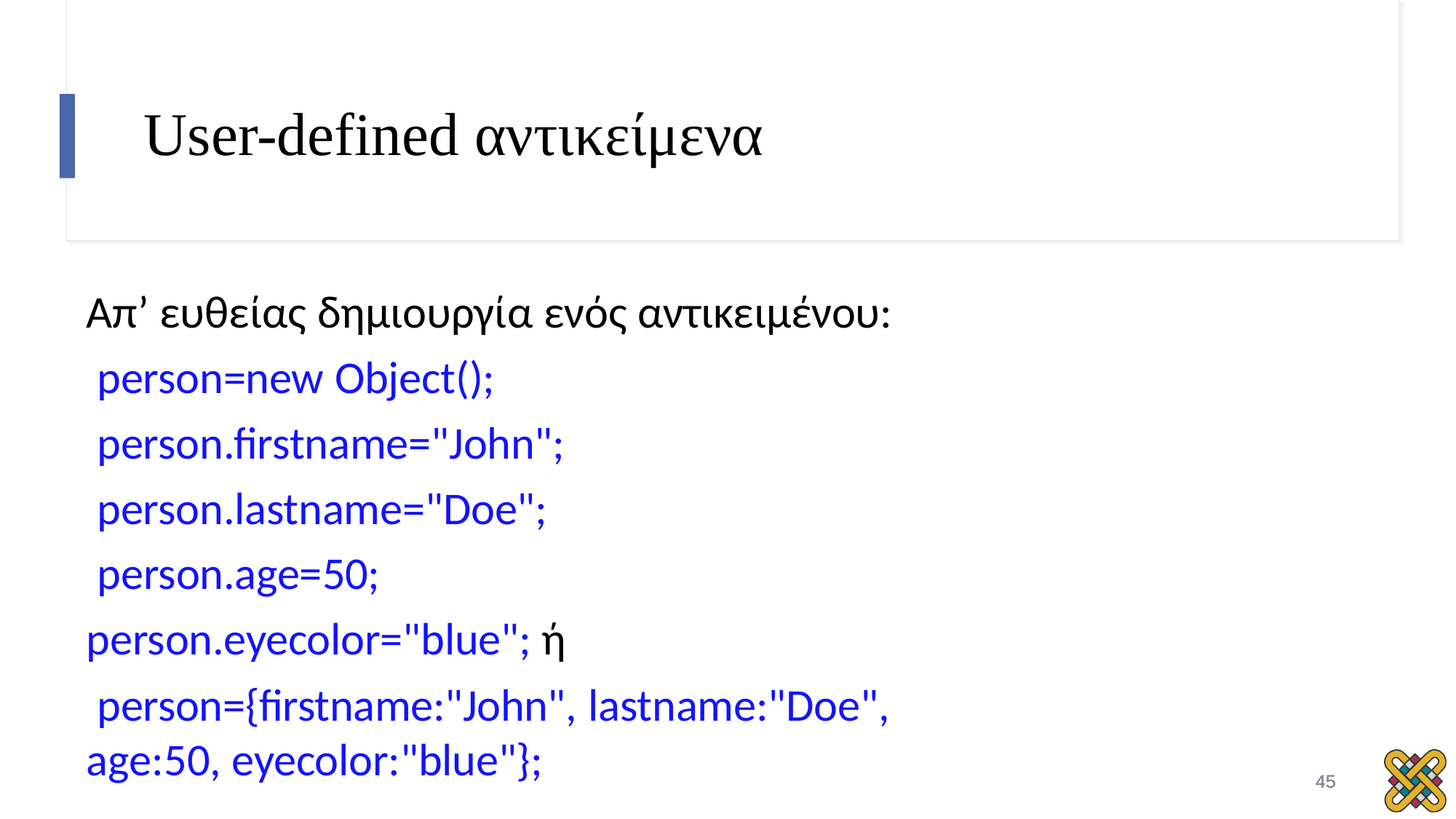

# User-defined αντικείμενα
Απ’ ευθείας δημιουργία ενός αντικειμένου: person=new Object(); person.firstname="John"; person.lastname="Doe";
person.age=50; person.eyecolor="blue"; ή
person={firstname:"John", lastname:"Doe", age:50, eyecolor:"blue"};
45
45